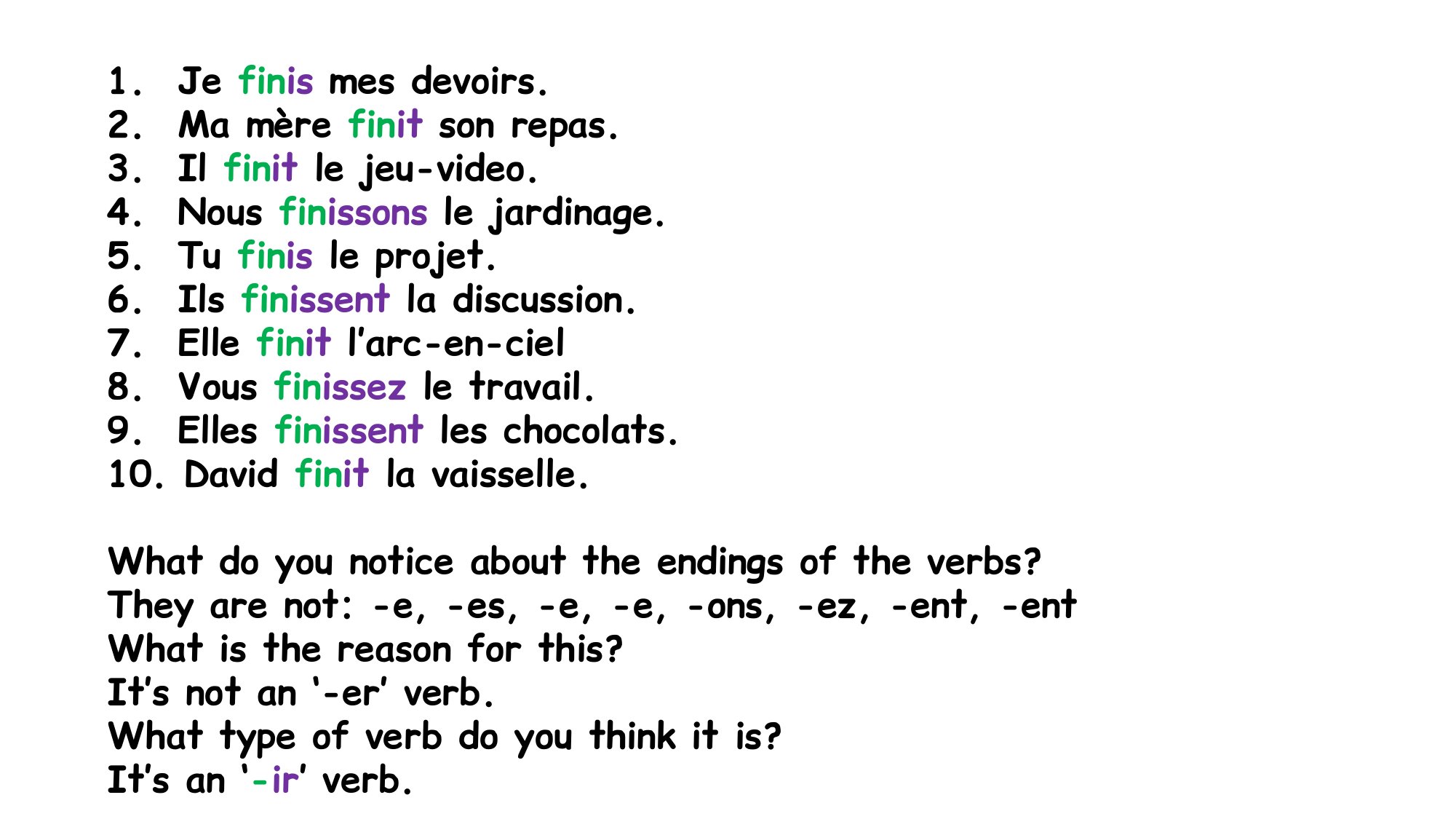

Je finis mes devoirs.
 Ma mère finit son repas.
 Il finit le jeu-video.
 Nous finissons le jardinage.
 Tu finis le projet.
 Ils finissent la discussion.
 Elle finit l’arc-en-ciel
 Vous finissez le travail.
 Elles finissent les chocolats.
 David finit la vaisselle.

What do you notice about the endings of the verbs?
They are not: -e, -es, -e, -e, -ons, -ez, -ent, -ent
What is the reason for this?
It’s not an ‘-er’ verb.
What type of verb do you think it is?
It’s an ‘-ir’ verb.